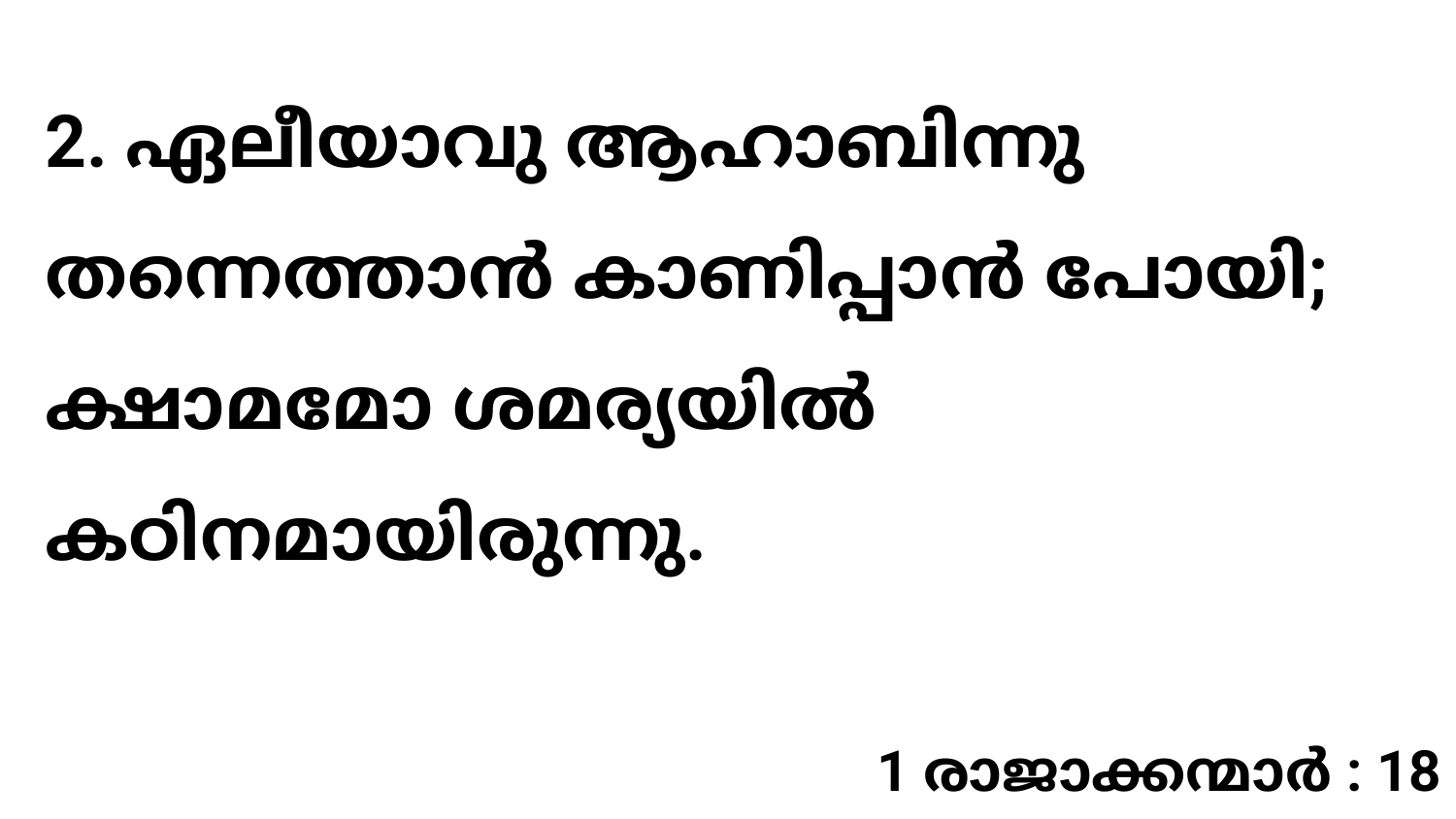

2. ഏലീയാവു ആഹാബിന്നു തന്നെത്താൻ കാണിപ്പാൻ പോയി; ക്ഷാമമോ ശമര്യയിൽ കഠിനമായിരുന്നു.
1 രാജാക്കന്മാർ : 18